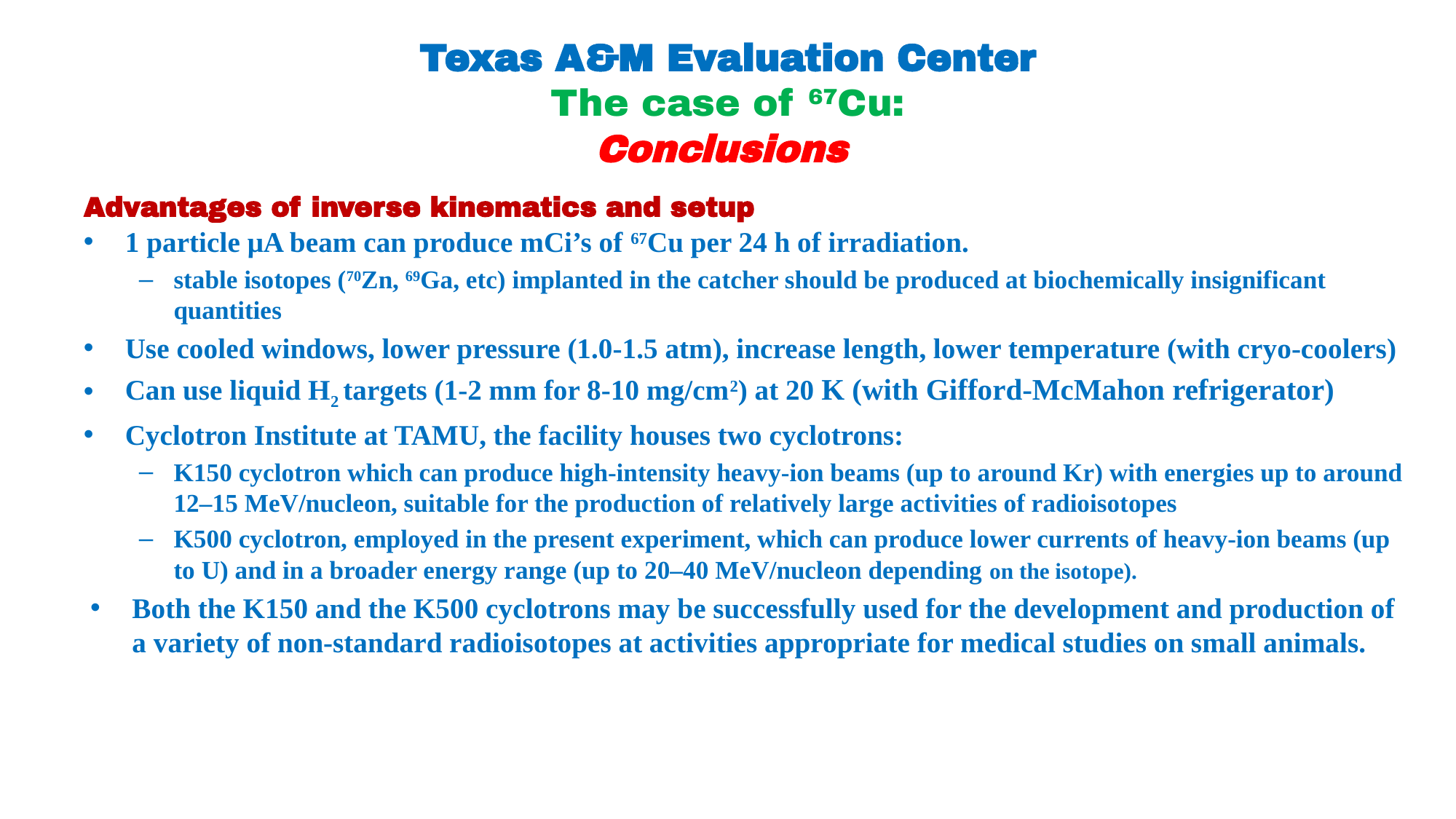

# Texas A&M Evaluation Center The case of 67Cu: Conclusions
Advantages of inverse kinematics and setup
1 particle μA beam can produce mCi’s of 67Cu per 24 h of irradiation.
stable isotopes (70Zn, 69Ga, etc) implanted in the catcher should be produced at biochemically insignificant quantities
Use cooled windows, lower pressure (1.0-1.5 atm), increase length, lower temperature (with cryo-coolers)
Can use liquid H2 targets (1-2 mm for 8-10 mg/cm2) at 20 K (with Gifford-McMahon refrigerator)
Cyclotron Institute at TAMU, the facility houses two cyclotrons:
K150 cyclotron which can produce high-intensity heavy-ion beams (up to around Kr) with energies up to around 12–15 MeV/nucleon, suitable for the production of relatively large activities of radioisotopes
K500 cyclotron, employed in the present experiment, which can produce lower currents of heavy-ion beams (up to U) and in a broader energy range (up to 20–40 MeV/nucleon depending on the isotope).
Both the K150 and the K500 cyclotrons may be successfully used for the development and production of a variety of non-standard radioisotopes at activities appropriate for medical studies on small animals.